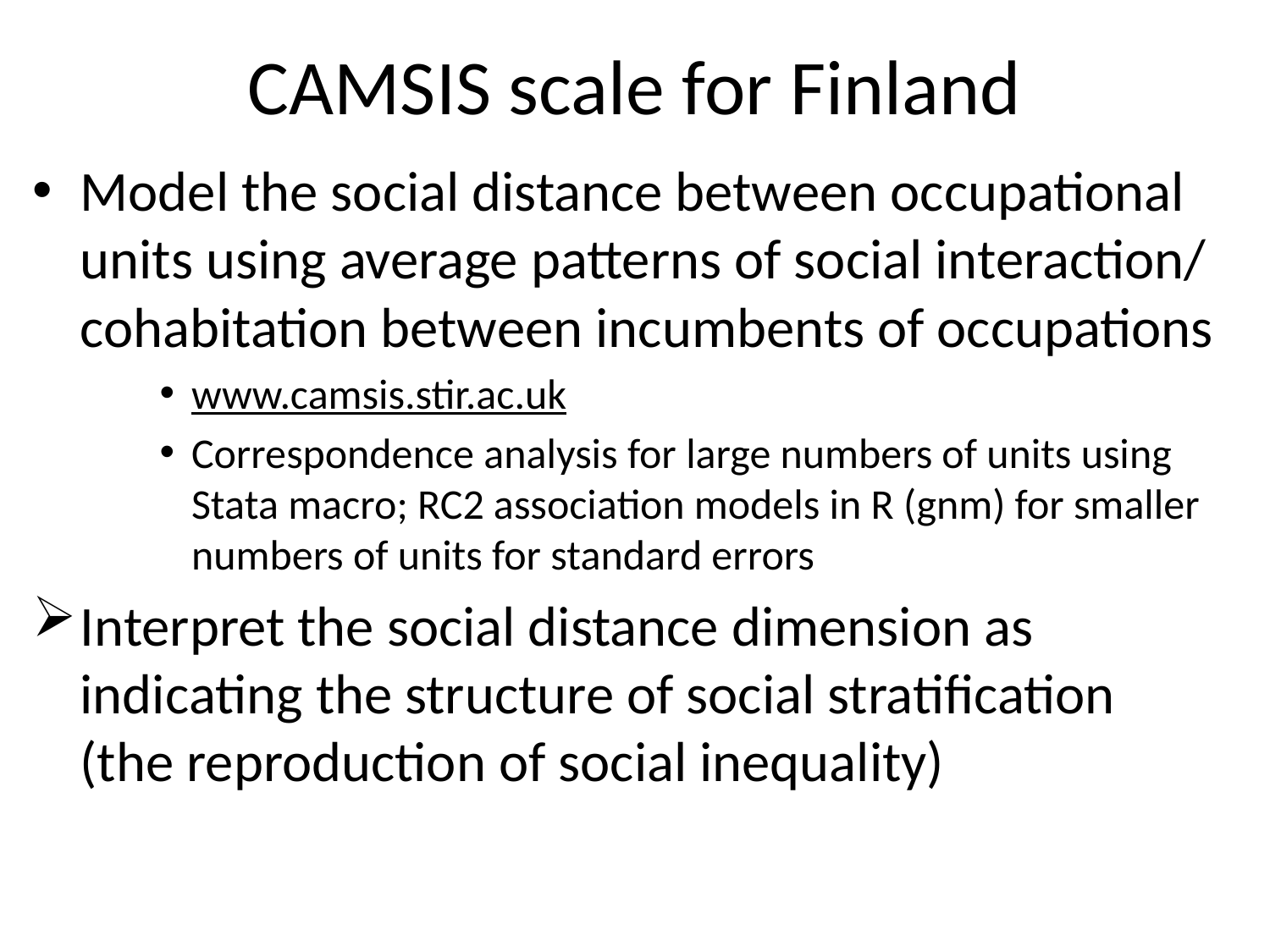

# CAMSIS scale for Finland
Model the social distance between occupational units using average patterns of social interaction/ cohabitation between incumbents of occupations
www.camsis.stir.ac.uk
Correspondence analysis for large numbers of units using Stata macro; RC2 association models in R (gnm) for smaller numbers of units for standard errors
Interpret the social distance dimension as indicating the structure of social stratification (the reproduction of social inequality)